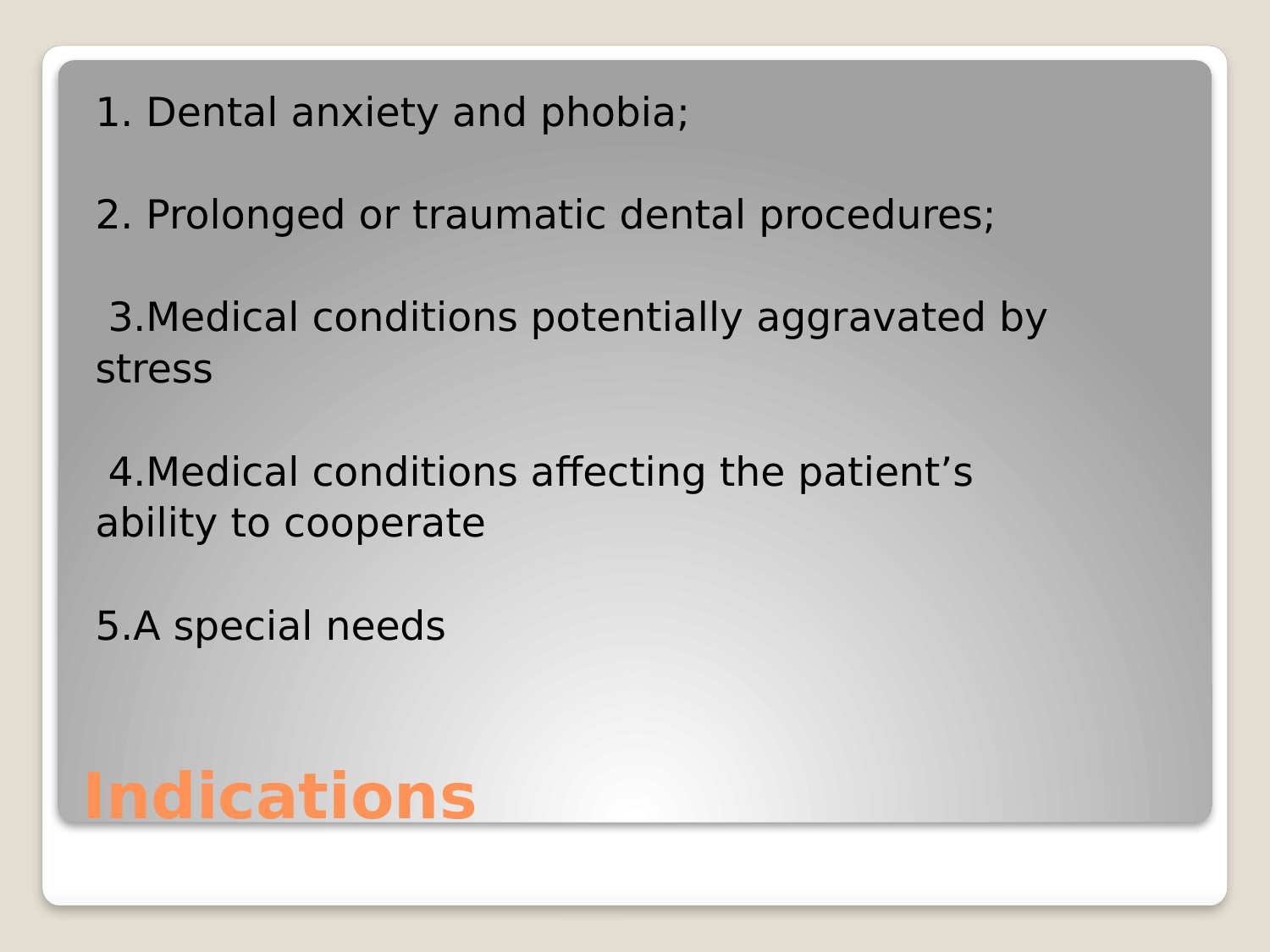

1. Dental anxiety and phobia;

2. Prolonged or traumatic dental procedures;

 3.Medical conditions potentially aggravated by
stress

 4.Medical conditions affecting the patient’s
ability to cooperate

5.A special needs
# Indications